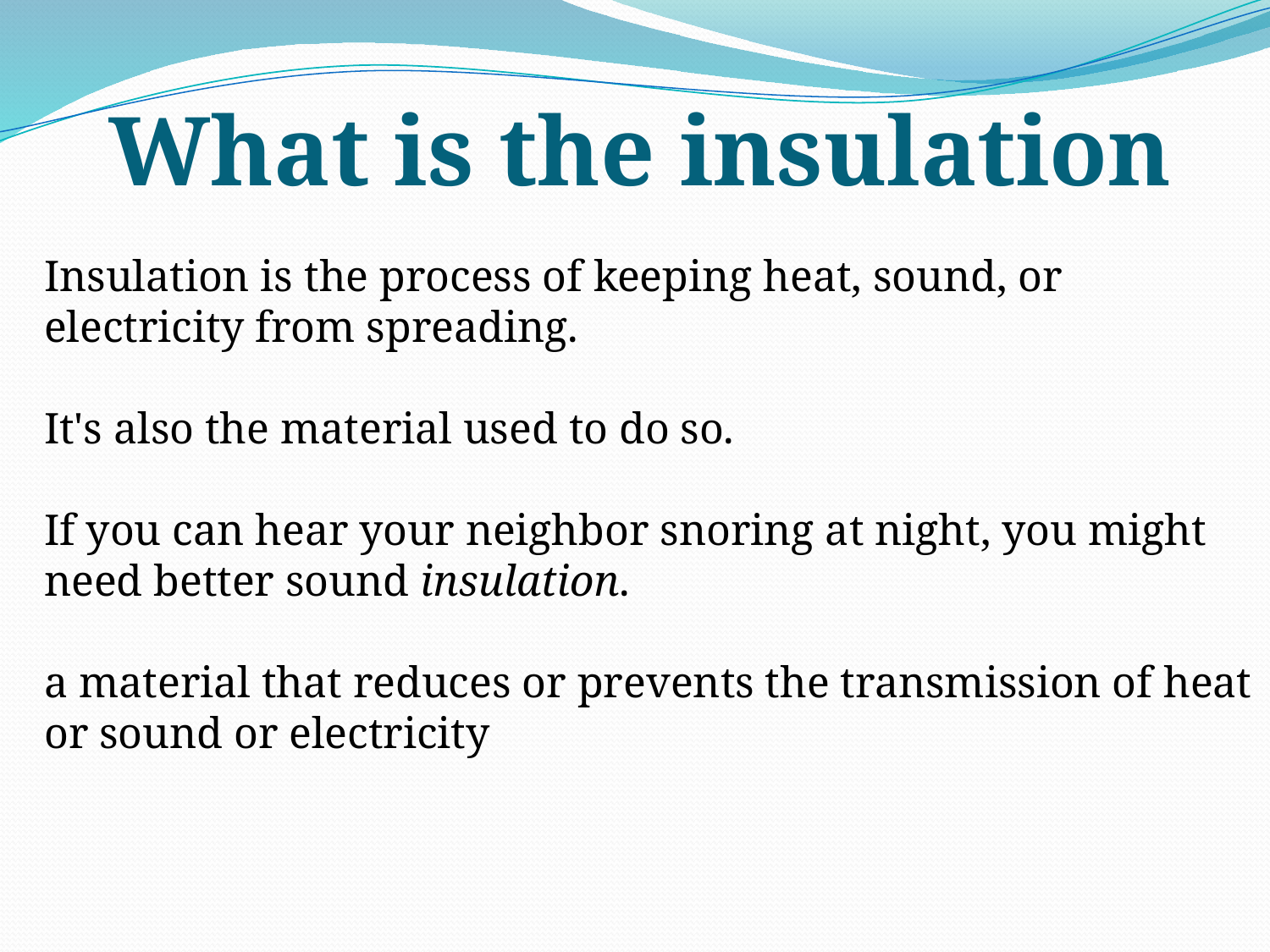

What is the insulation
Insulation is the process of keeping heat, sound, or electricity from spreading.

It's also the material used to do so.

If you can hear your neighbor snoring at night, you might need better sound insulation.

a material that reduces or prevents the transmission of heat or sound or electricity